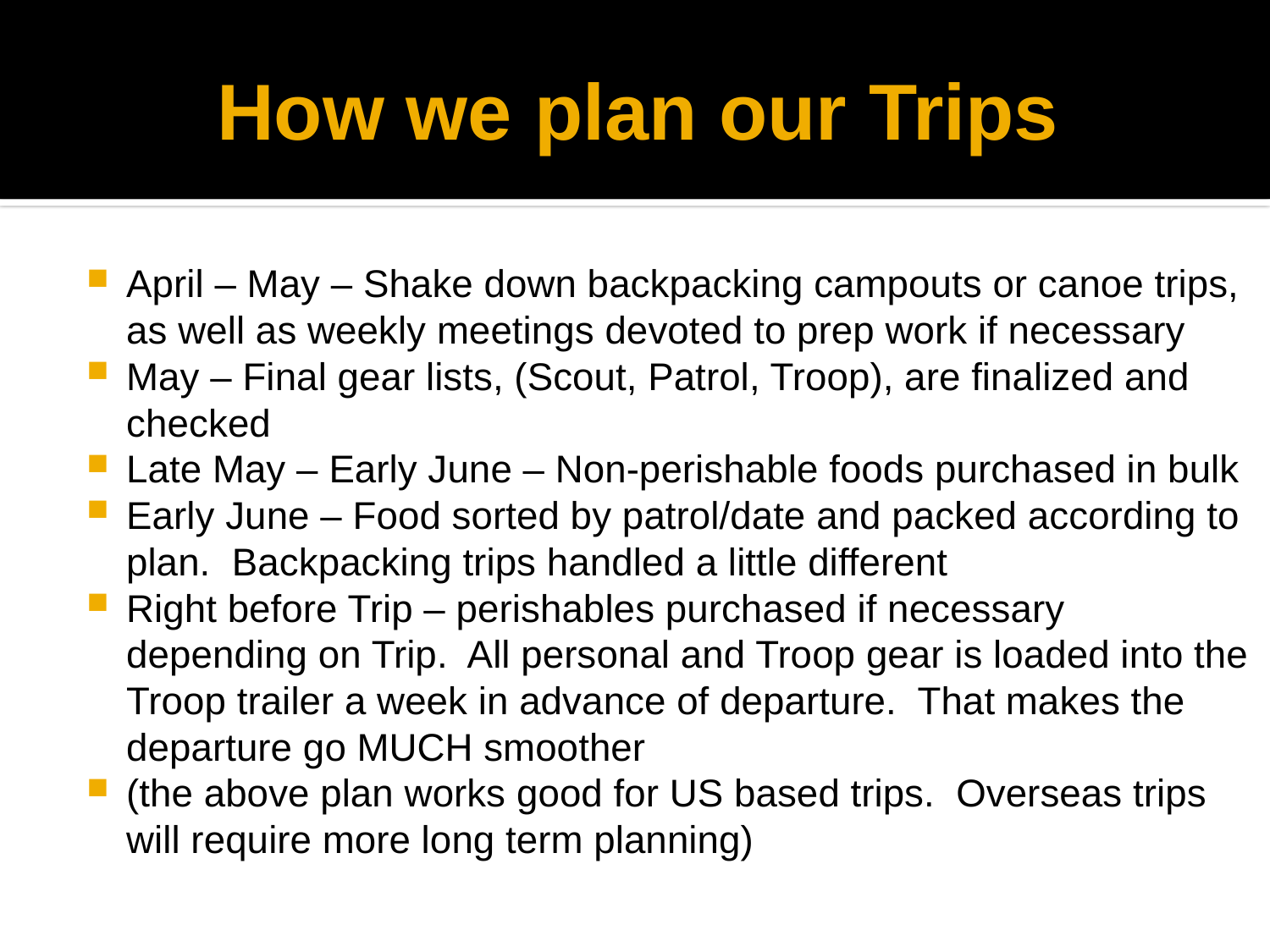

# How we plan our Trips
April – May – Shake down backpacking campouts or canoe trips, as well as weekly meetings devoted to prep work if necessary
May – Final gear lists, (Scout, Patrol, Troop), are finalized and checked
Late May – Early June – Non-perishable foods purchased in bulk
Early June – Food sorted by patrol/date and packed according to plan.  Backpacking trips handled a little different
Right before Trip – perishables purchased if necessary depending on Trip.  All personal and Troop gear is loaded into the Troop trailer a week in advance of departure.  That makes the departure go MUCH smoother
(the above plan works good for US based trips.  Overseas trips will require more long term planning)